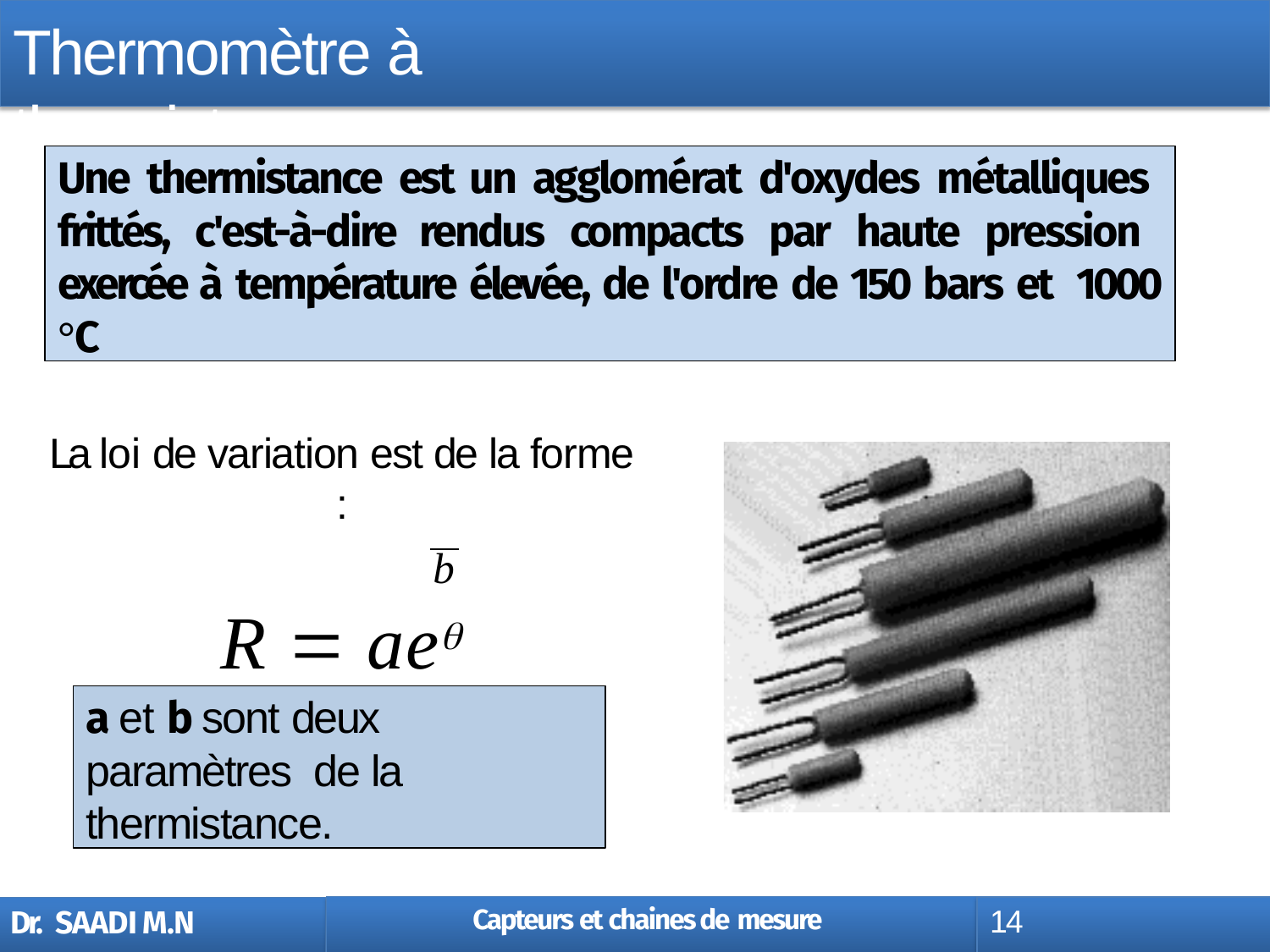

# Thermomètre à thermistance

Une thermistance est un agglomérat d'oxydes métalliques  frittés, c'est-à-dire rendus compacts par haute pression  exercée à température élevée, de l'ordre de 150 bars et  1000 °C
La loi de variation est de la forme :
b
R = aeθ

a et b sont deux paramètres  de la thermistance.

Capteurs et chaines de mesure
14
Dr.  SAADI M.N